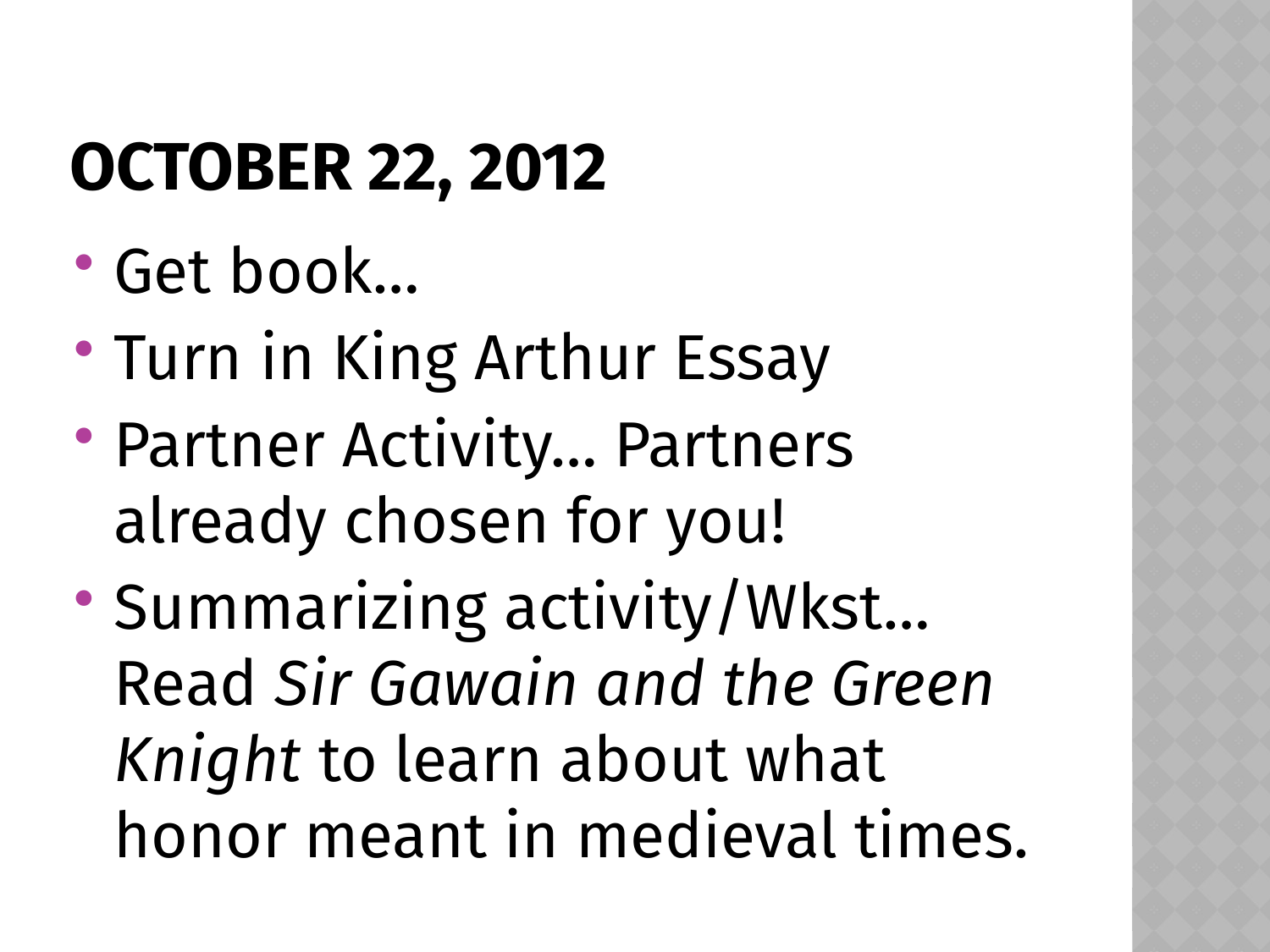

# October 22, 2012
Get book…
Turn in King Arthur Essay
Partner Activity… Partners already chosen for you!
Summarizing activity/Wkst… Read Sir Gawain and the Green Knight to learn about what honor meant in medieval times.